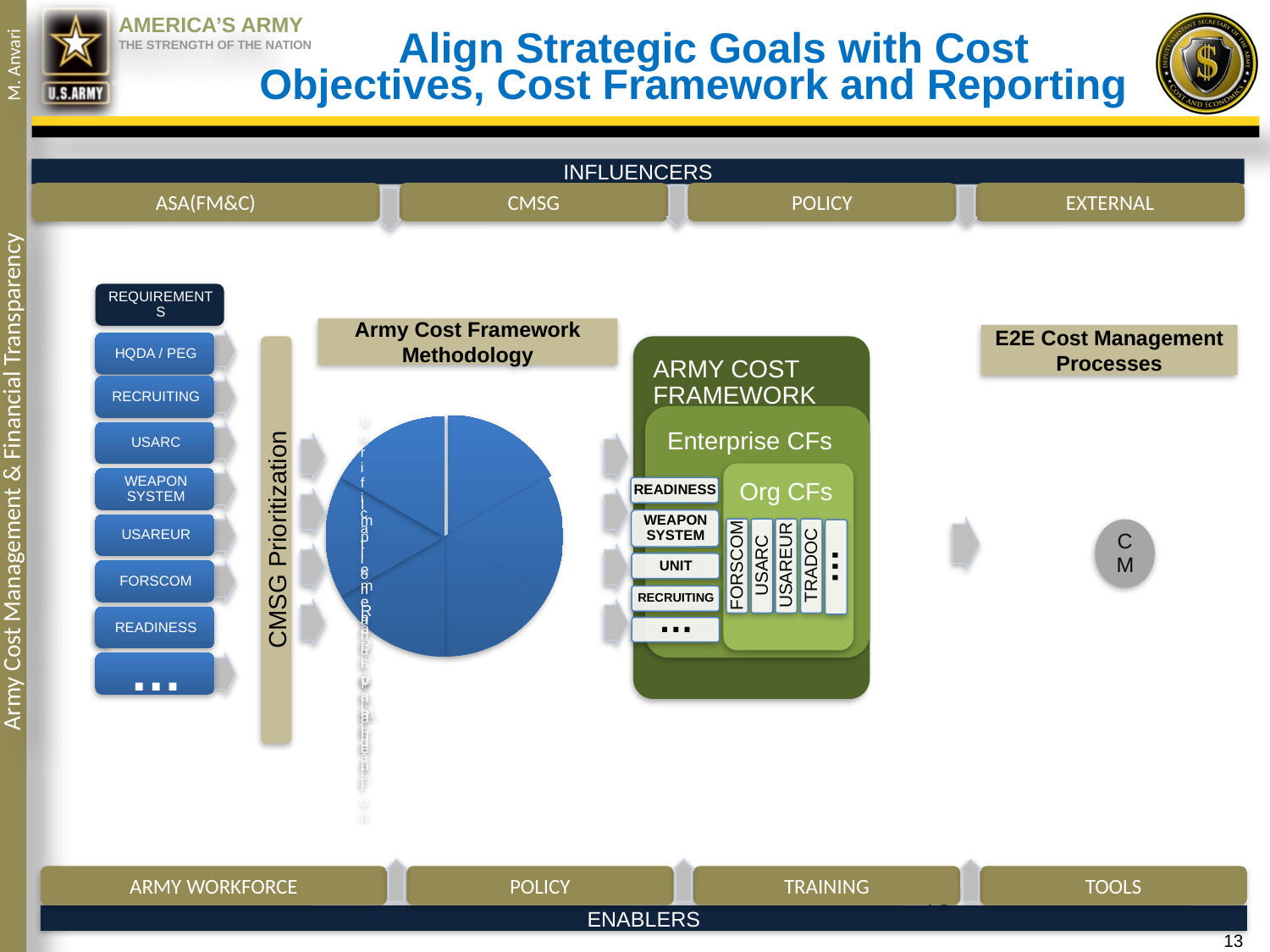

Align Strategic Goals with Cost Objectives, Cost Framework and Reporting

INFLUENCERS
EXTERNAL
ASA(FM&C)
CMSG
POLICY

REQUIREMENTS
HQDA / PEG
RECRUITING
USARC
WEAPON SYSTEM
USAREUR
FORSCOM
READINESS
…
Army Cost Framework
Methodology
Scope and Requirements
COPIS Business Model
Cost Model Blueprint
Design Rationale
Implement. Plan
Verification and Validation
CMSG Prioritization
ARMY COST FRAMEWORK (ACF)
Enterprise CFs
READINESS
WEAPON SYSTEM
UNIT
RECRUITING
…
Org CFs
FORSCOM
USARC
USAREUR
TRADOC
…

E2E Cost Management Processes
CM

ARMY WORKFORCE
POLICY
TRAINING
TOOLS
ENABLERS

13
13